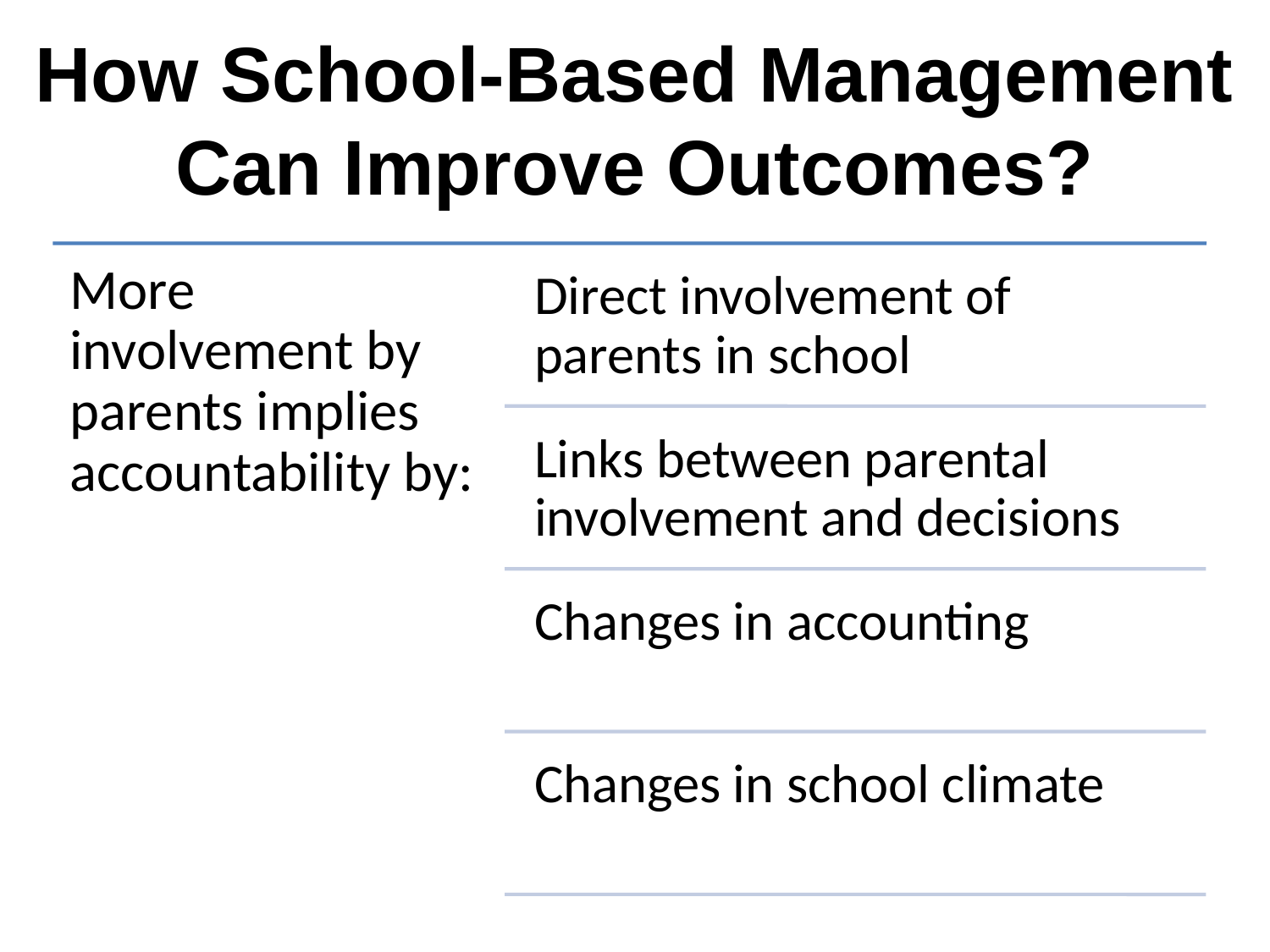

# How School-Based Management Can Improve Outcomes?
More involvement by parents implies accountability by:
Direct involvement of parents in school
Links between parental involvement and decisions
Changes in accounting
Changes in school climate